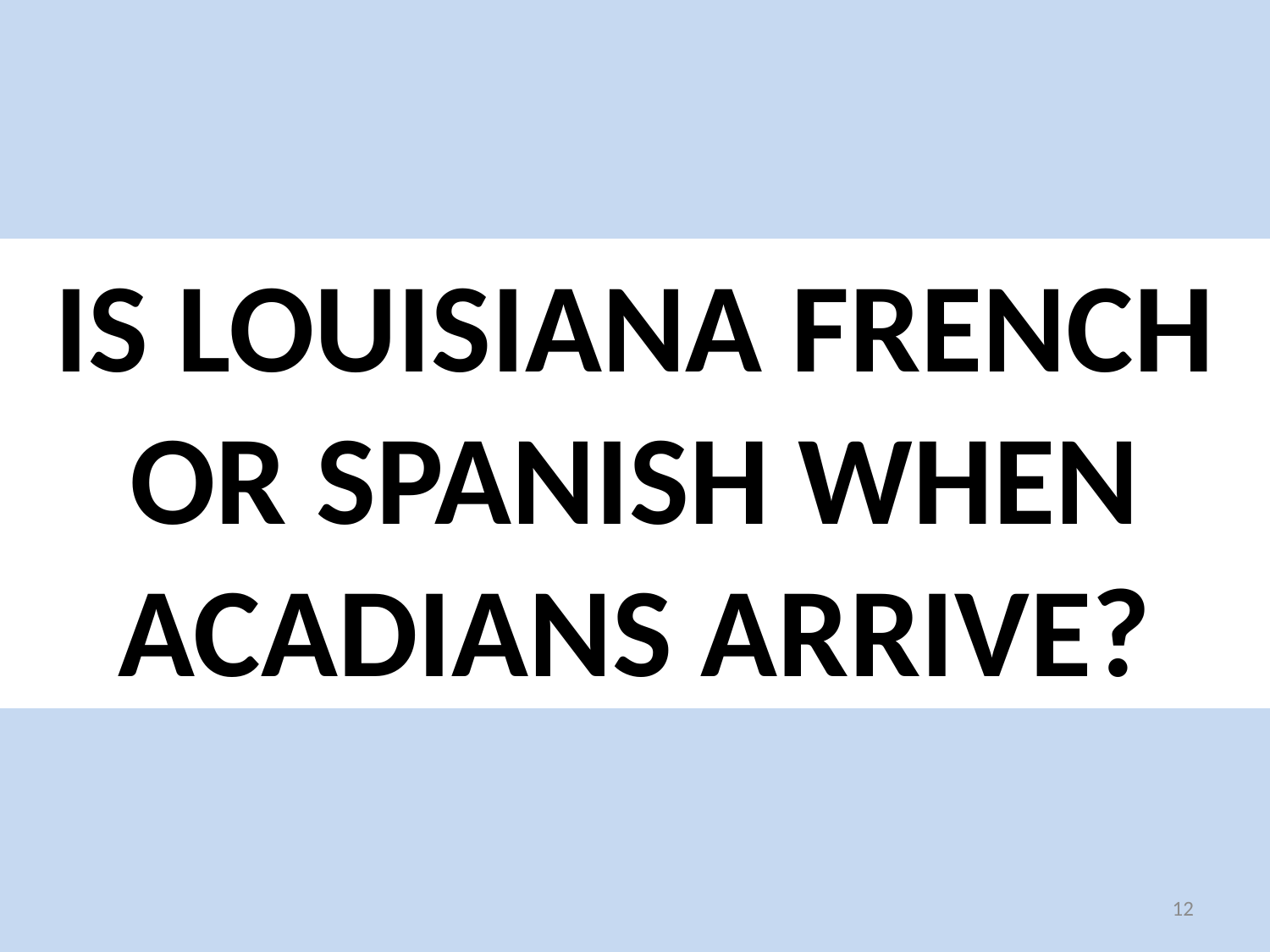

Is louisiana french or spanish WHEN ACADIANS ARRIVE?
12